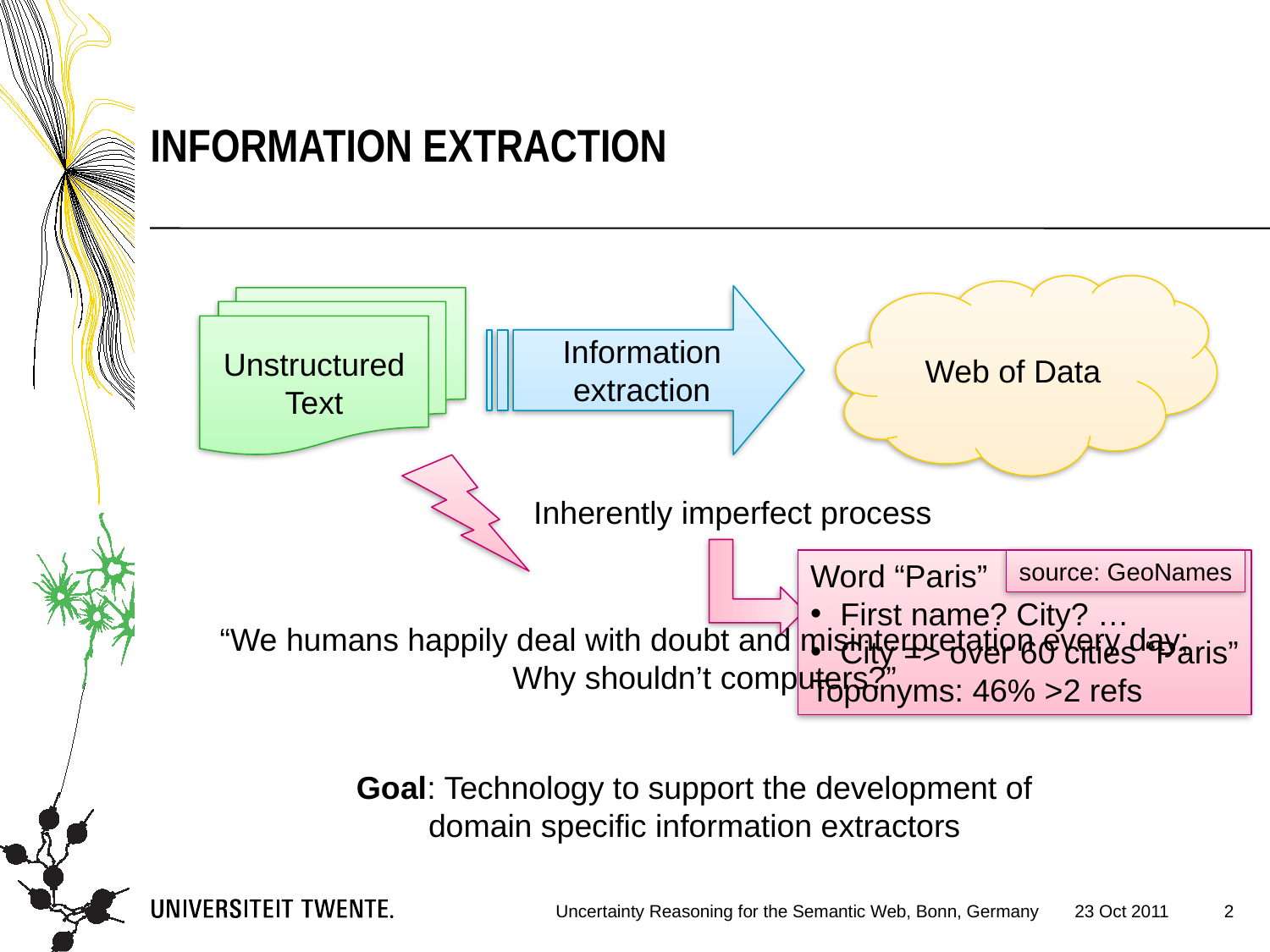

information extraction

Web of Data
Information extraction
Unstructured Text

Inherently imperfect process

Word “Paris”
First name? City? …
City => over 60 cities “Paris”
Toponyms: 46% >2 refs
source: GeoNames
“We humans happily deal with doubt and misinterpretation every day;
Why shouldn’t computers?”
Goal: Technology to support the development of
domain specific information extractors
2
Uncertainty Reasoning for the Semantic Web, Bonn, Germany
23 Oct 2011